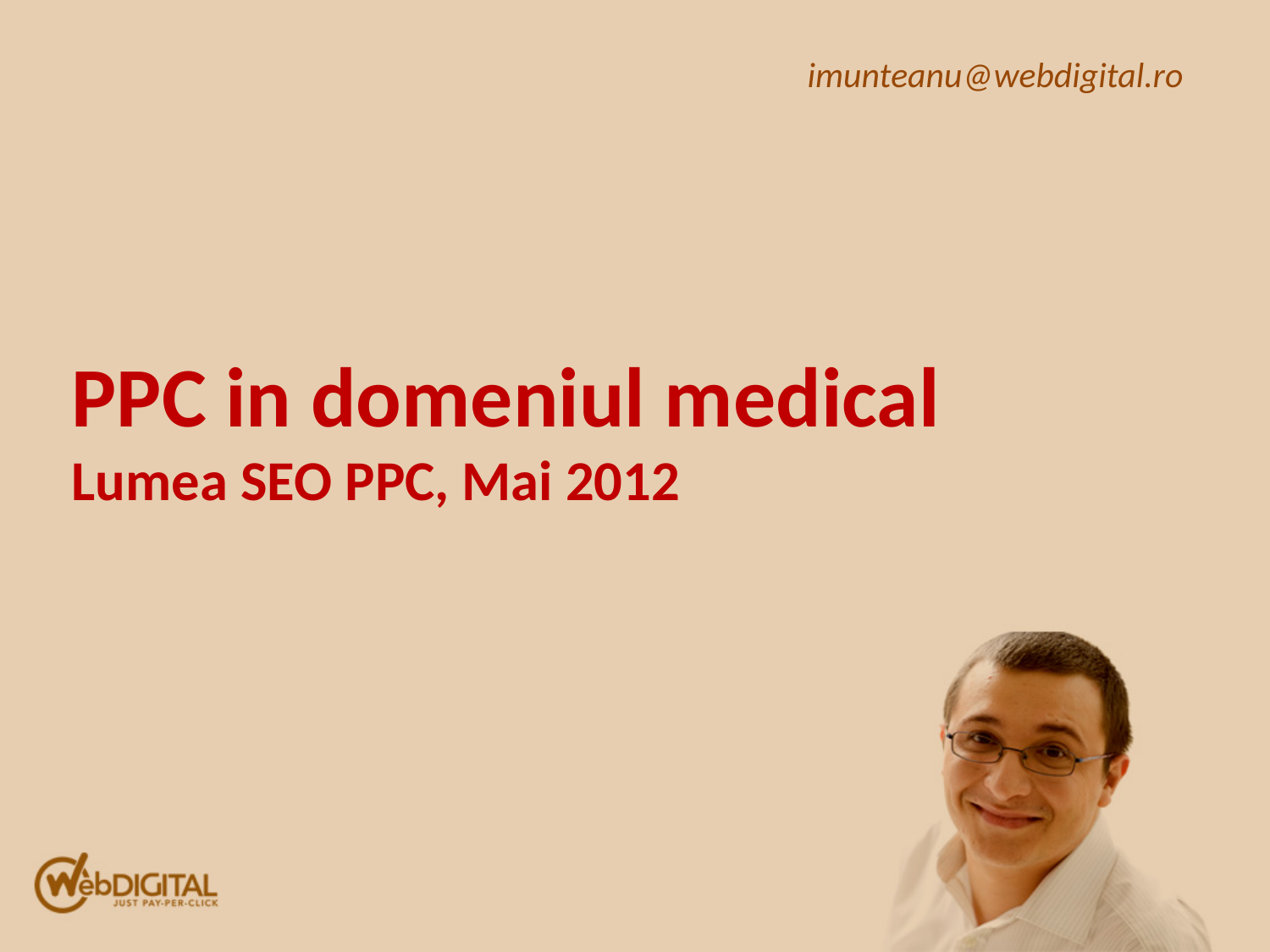

imunteanu@webdigital.ro
PPC in domeniul medical
Lumea SEO PPC, Mai 2012